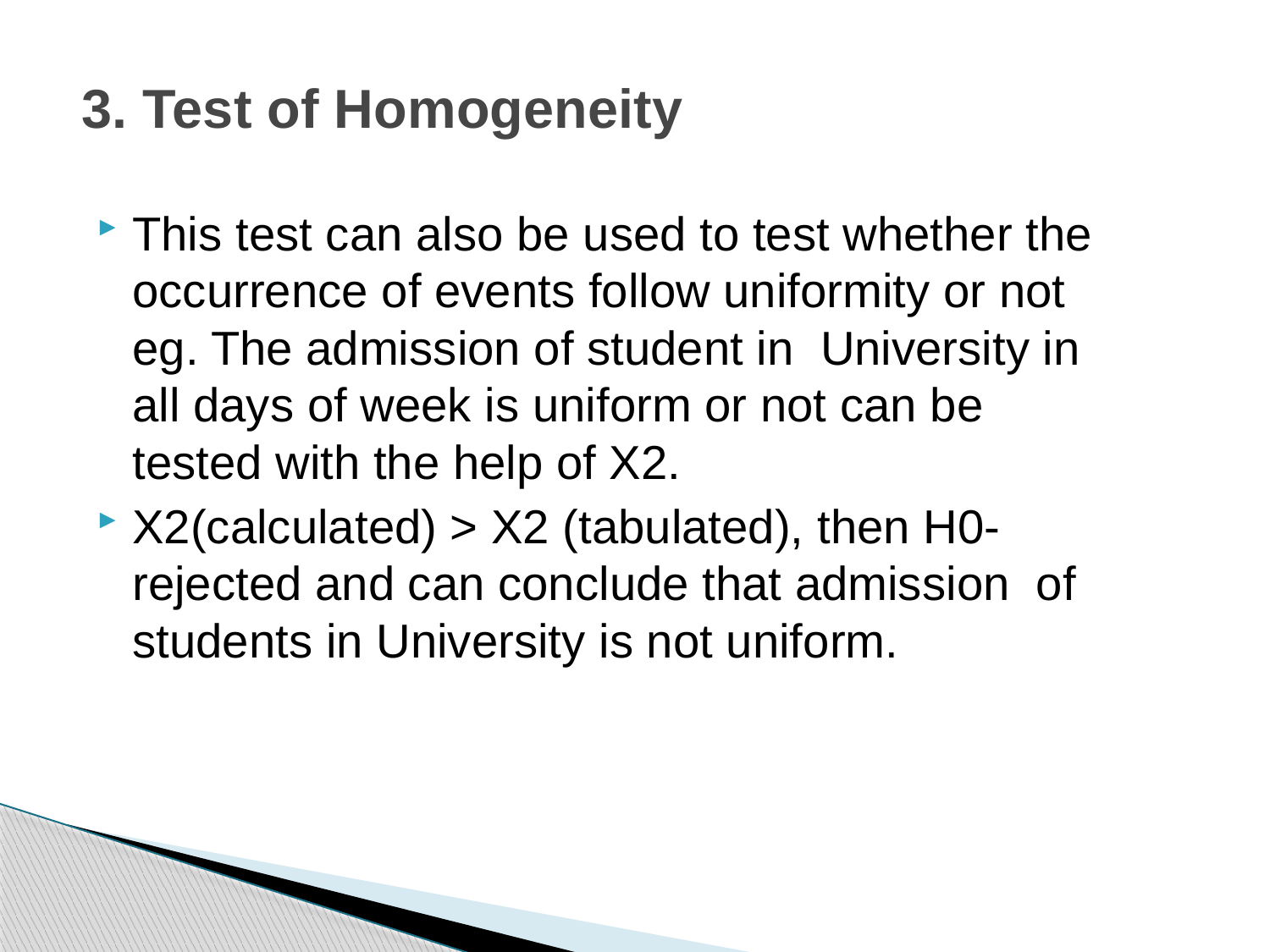

# 3. Test of Homogeneity
This test can also be used to test whether the occurrence of events follow uniformity or not eg. The admission of student in  University in all days of week is uniform or not can be tested with the help of X2.
X2(calculated) > X2 (tabulated), then H0- rejected and can conclude that admission  of students in University is not uniform.